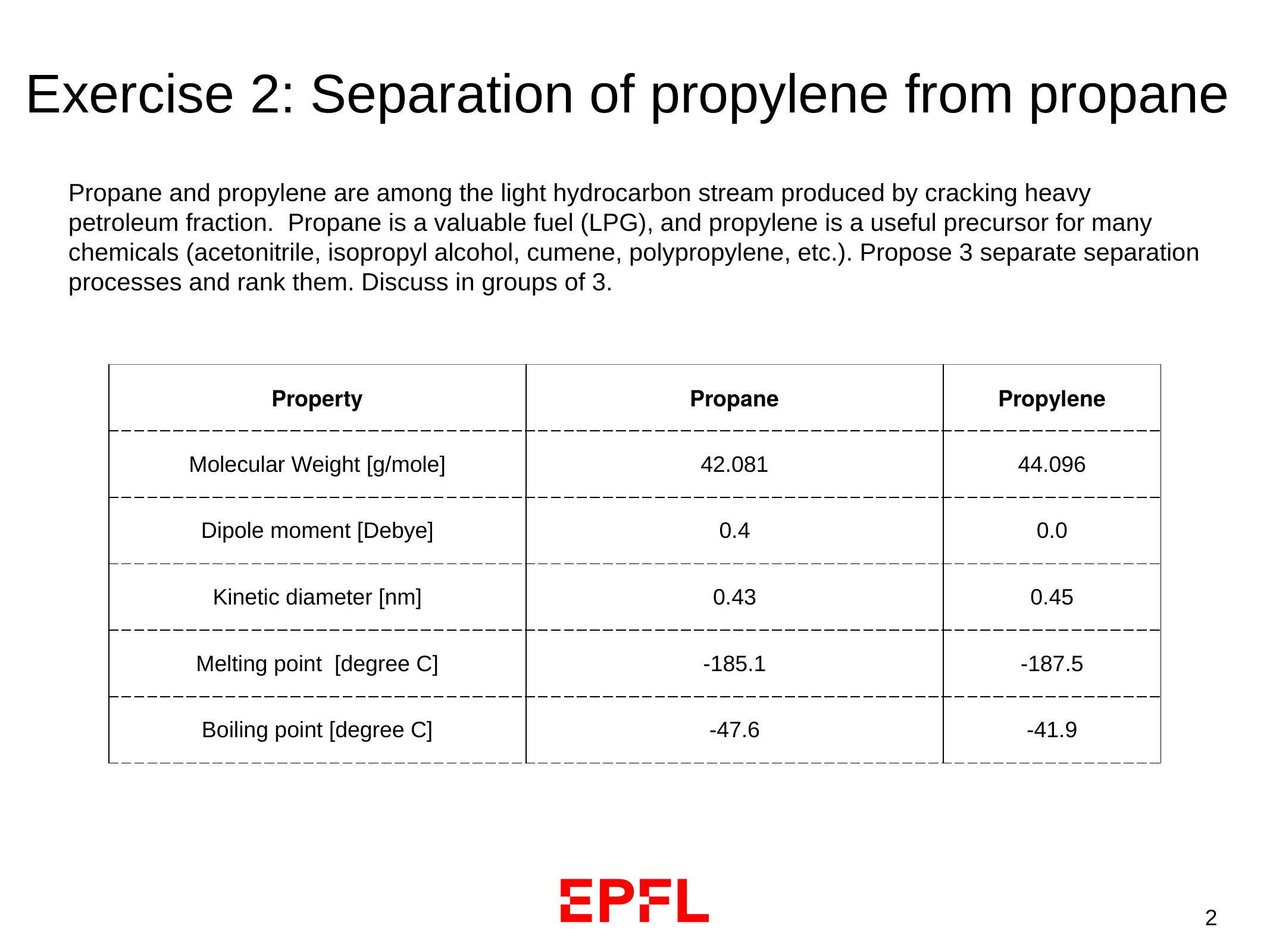

Exercise 2: Separation of propylene from propane
Propane and propylene are among the light hydrocarbon stream produced by cracking heavy petroleum fraction.  Propane is a valuable fuel (LPG), and propylene is a useful precursor for many chemicals (acetonitrile, isopropyl alcohol, cumene, polypropylene, etc.). Propose 3 separate separation processes and rank them. Discuss in groups of 3.
| Property | Propane | Propylene |
| --- | --- | --- |
| Molecular Weight [g/mole] | 42.081 | 44.096 |
| Dipole moment [Debye] | 0.4 | 0.0 |
| Kinetic diameter [nm] | 0.43 | 0.45 |
| Melting point [degree C] | -185.1 | -187.5 |
| Boiling point [degree C] | -47.6 | -41.9 |
2